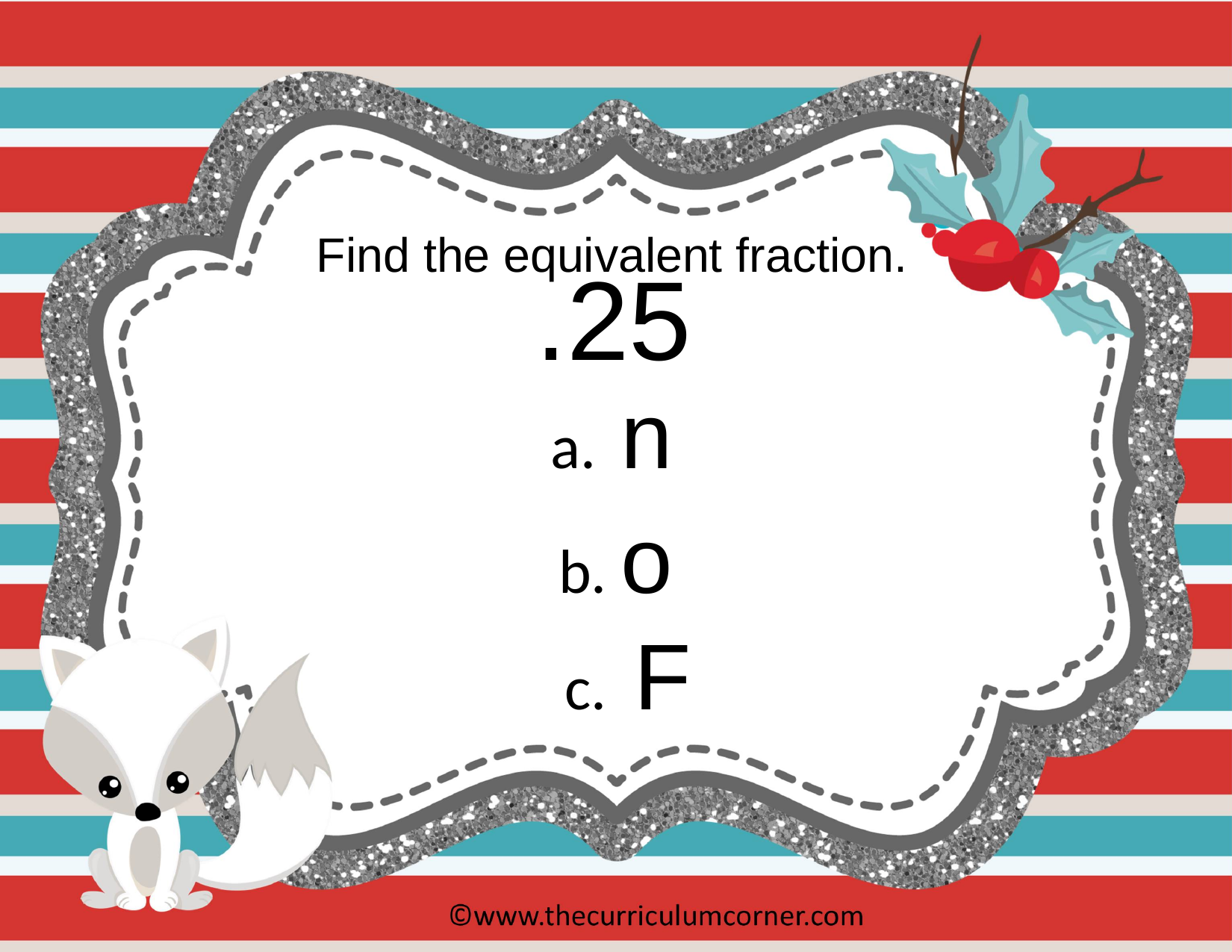

Find the equivalent fraction.
.25
 n
b. o
c.  F